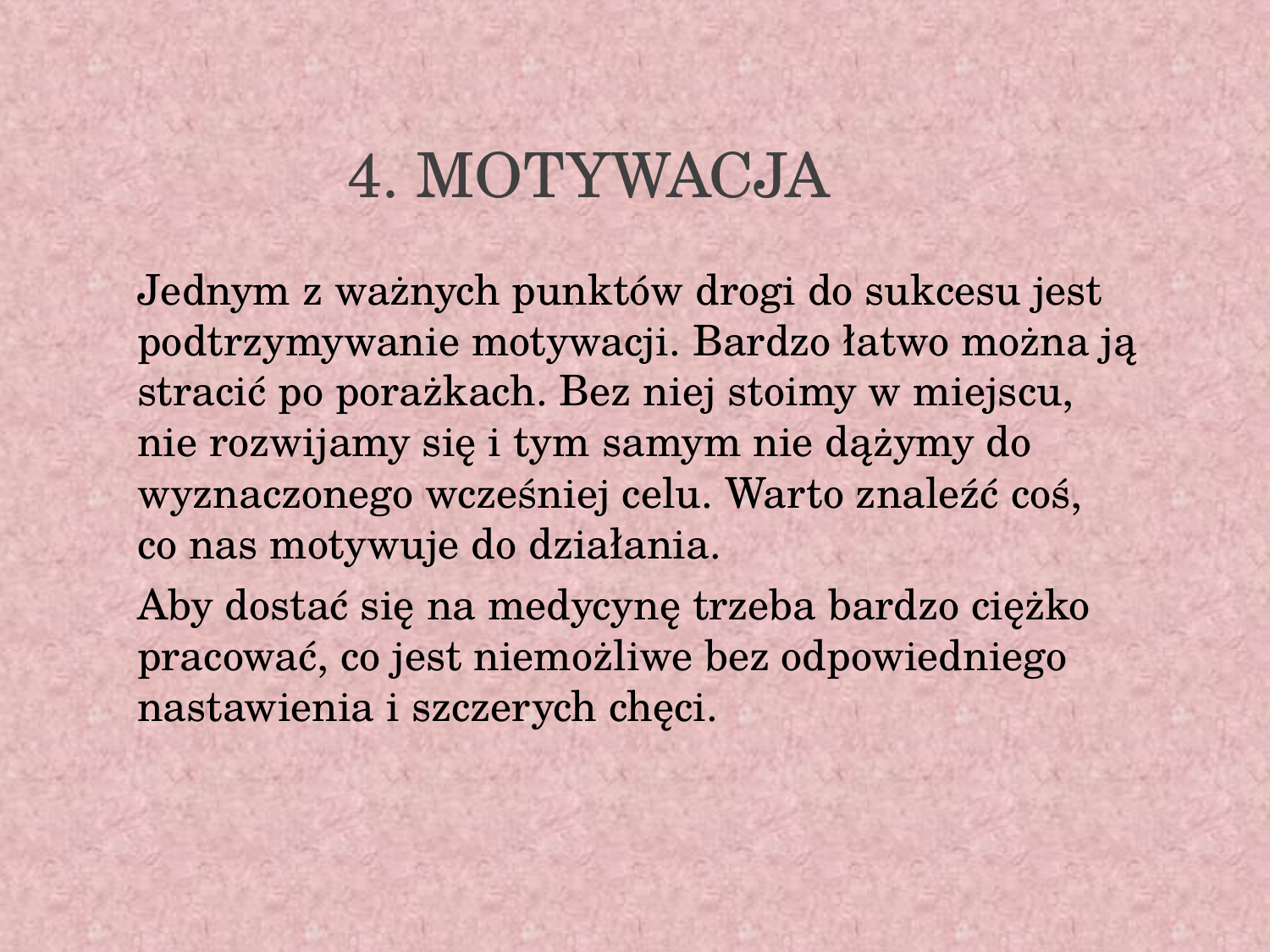

# 4. Motywacja
Jednym z ważnych punktów drogi do sukcesu jest podtrzymywanie motywacji. Bardzo łatwo można ją stracić po porażkach. Bez niej stoimy w miejscu,  nie rozwijamy się i tym samym nie dążymy do wyznaczonego wcześniej celu. Warto znaleźć coś,    co nas motywuje do działania.
Aby dostać się na medycynę trzeba bardzo ciężko pracować, co jest niemożliwe bez odpowiedniego nastawienia i szczerych chęci.